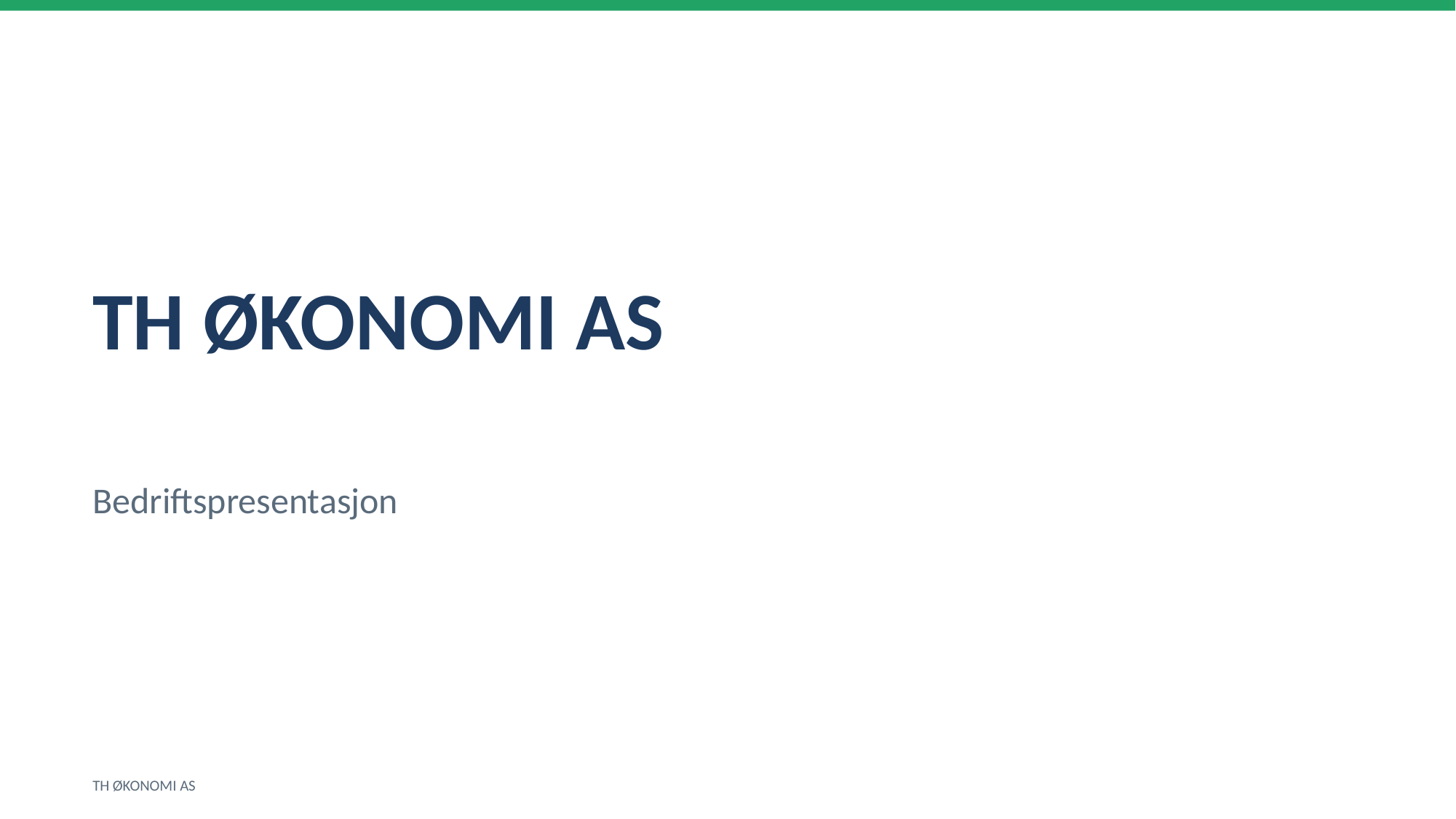

TH ØKONOMI AS
Bedriftspresentasjon
TH ØKONOMI AS